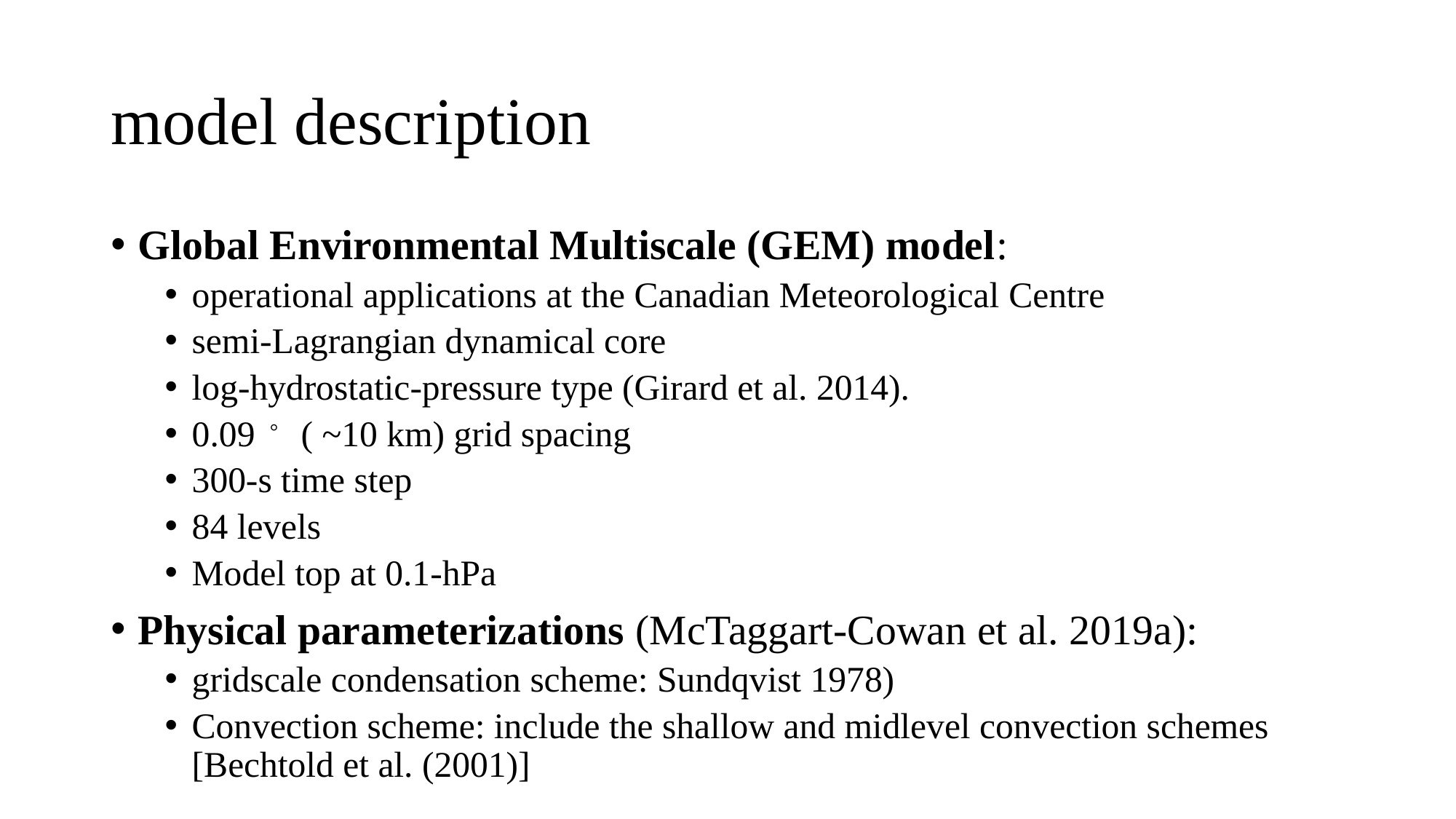

# model description
Global Environmental Multiscale (GEM) model:
operational applications at the Canadian Meteorological Centre
semi-Lagrangian dynamical core
log-hydrostatic-pressure type (Girard et al. 2014).
0.09。 ( ~10 km) grid spacing
300-s time step
84 levels
Model top at 0.1-hPa
Physical parameterizations (McTaggart-Cowan et al. 2019a):
gridscale condensation scheme: Sundqvist 1978)
Convection scheme: include the shallow and midlevel convection schemes [Bechtold et al. (2001)]